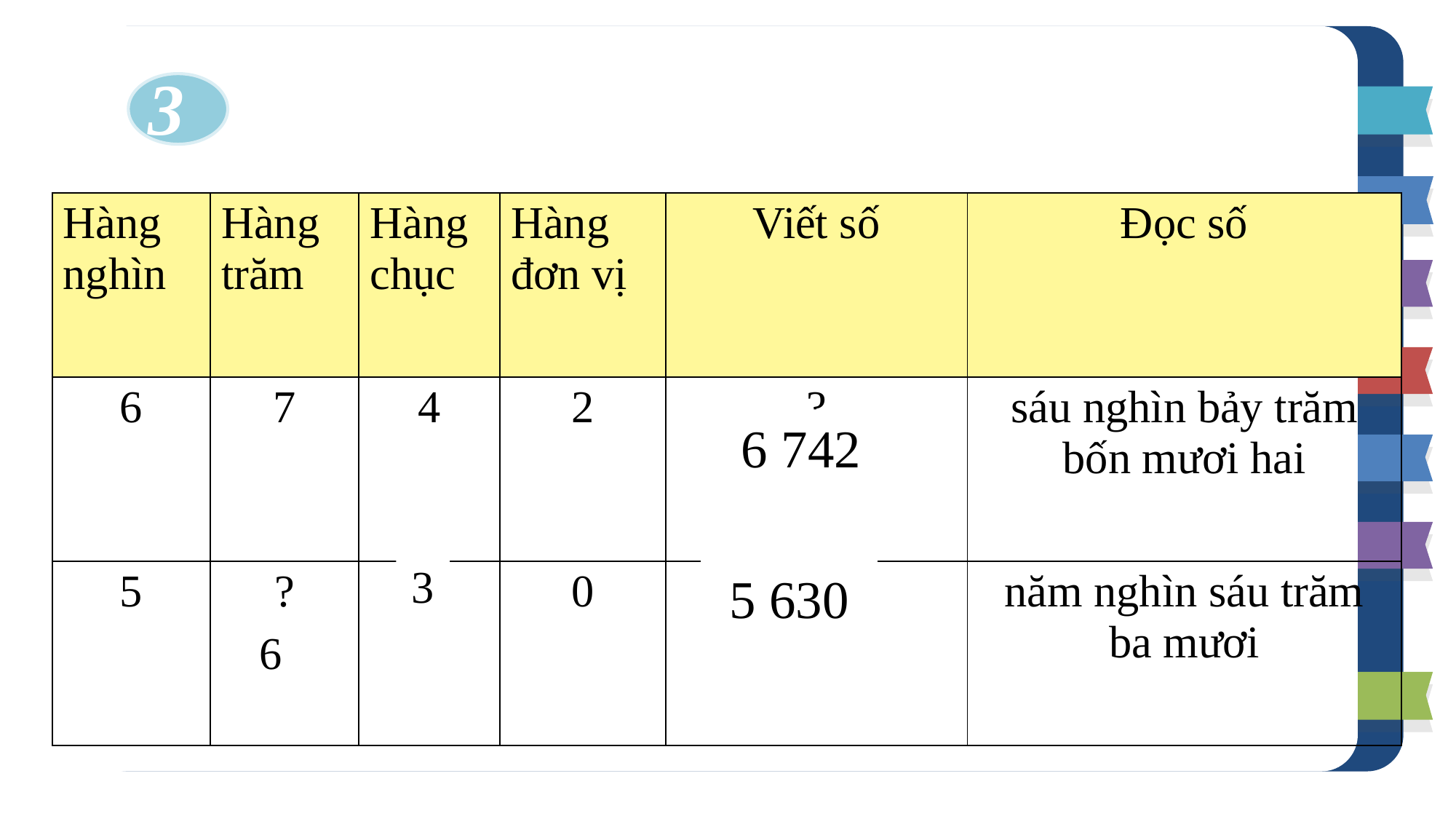

3

| Hàng nghìn | Hàng trăm | Hàng chục | Hàng đơn vị | Viết số | Đọc số |
| --- | --- | --- | --- | --- | --- |
| 6 | 7 | 4 | 2 | ? | sáu nghìn bảy trăm bốn mươi hai |
| 5 | ? | ? | 0 | ? | năm nghìn sáu trăm ba mươi |
6 742
3
5 630
6